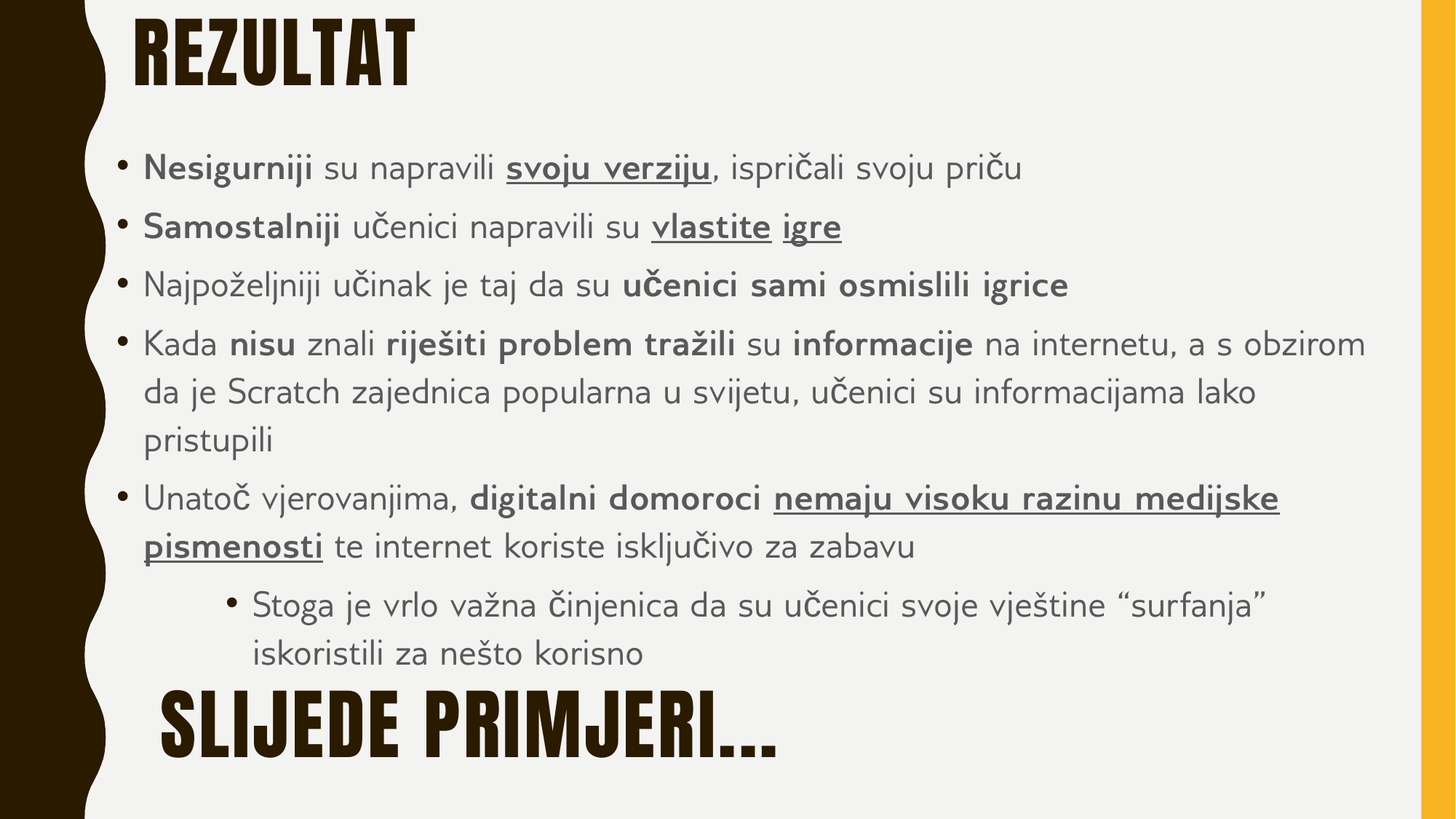

# REZULTAT
Nesigurniji su napravili svoju verziju, ispričali svoju priču
Samostalniji učenici napravili su vlastite igre
Najpoželjniji učinak je taj da su učenici sami osmislili igrice
Kada nisu znali riješiti problem tražili su informacije na internetu, a s obzirom da je Scratch zajednica popularna u svijetu, učenici su informacijama lako pristupili
Unatoč vjerovanjima, digitalni domoroci nemaju visoku razinu medijske pismenosti te internet koriste isključivo za zabavu
Stoga je vrlo važna činjenica da su učenici svoje vještine “surfanja” iskoristili za nešto korisno

SLIJEDE PRIMJERI...